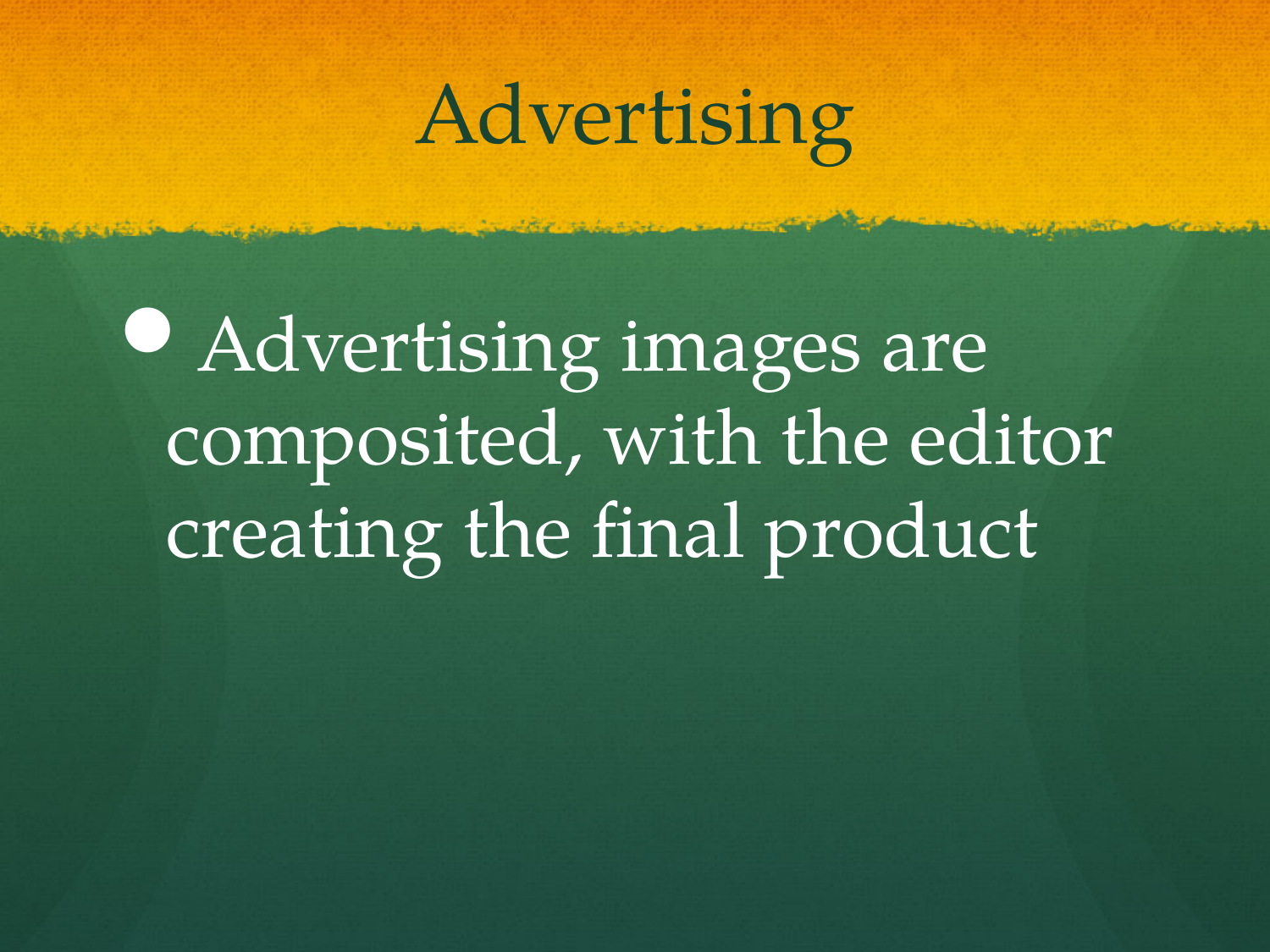

# Advertising
Advertising images are composited, with the editor creating the final product